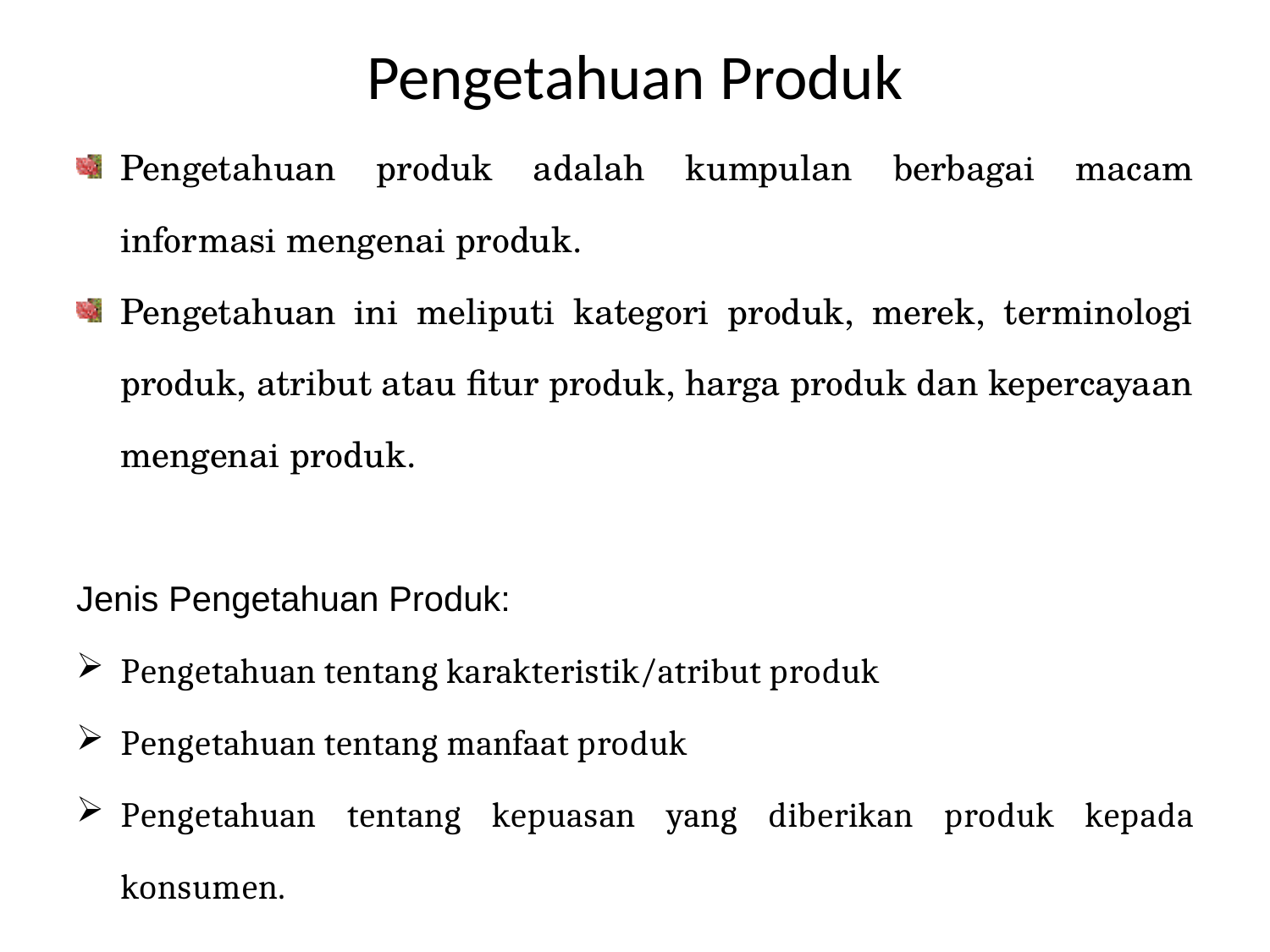

# Pengetahuan Produk
Pengetahuan produk adalah kumpulan berbagai macam informasi mengenai produk.
Pengetahuan ini meliputi kategori produk, merek, terminologi produk, atribut atau fitur produk, harga produk dan kepercayaan mengenai produk.

Jenis Pengetahuan Produk:
Pengetahuan tentang karakteristik/atribut produk
Pengetahuan tentang manfaat produk
Pengetahuan tentang kepuasan yang diberikan produk kepada konsumen.